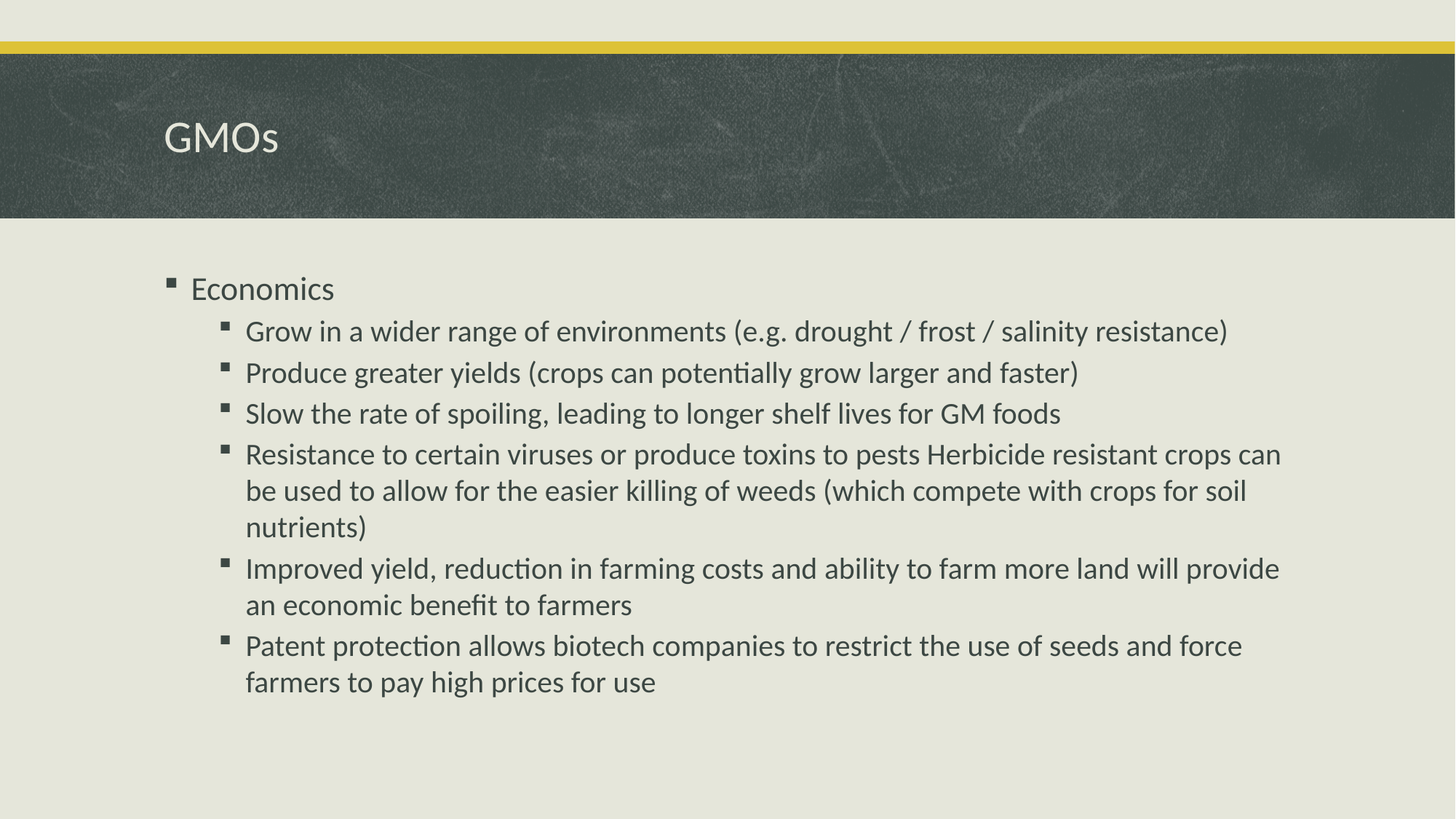

# GMOs
Economics
Grow in a wider range of environments (e.g. drought / frost / salinity resistance)
Produce greater yields (crops can potentially grow larger and faster)
Slow the rate of spoiling, leading to longer shelf lives for GM foods
Resistance to certain viruses or produce toxins to pests Herbicide resistant crops can be used to allow for the easier killing of weeds (which compete with crops for soil nutrients)
Improved yield, reduction in farming costs and ability to farm more land will provide an economic benefit to farmers
Patent protection allows biotech companies to restrict the use of seeds and force farmers to pay high prices for use